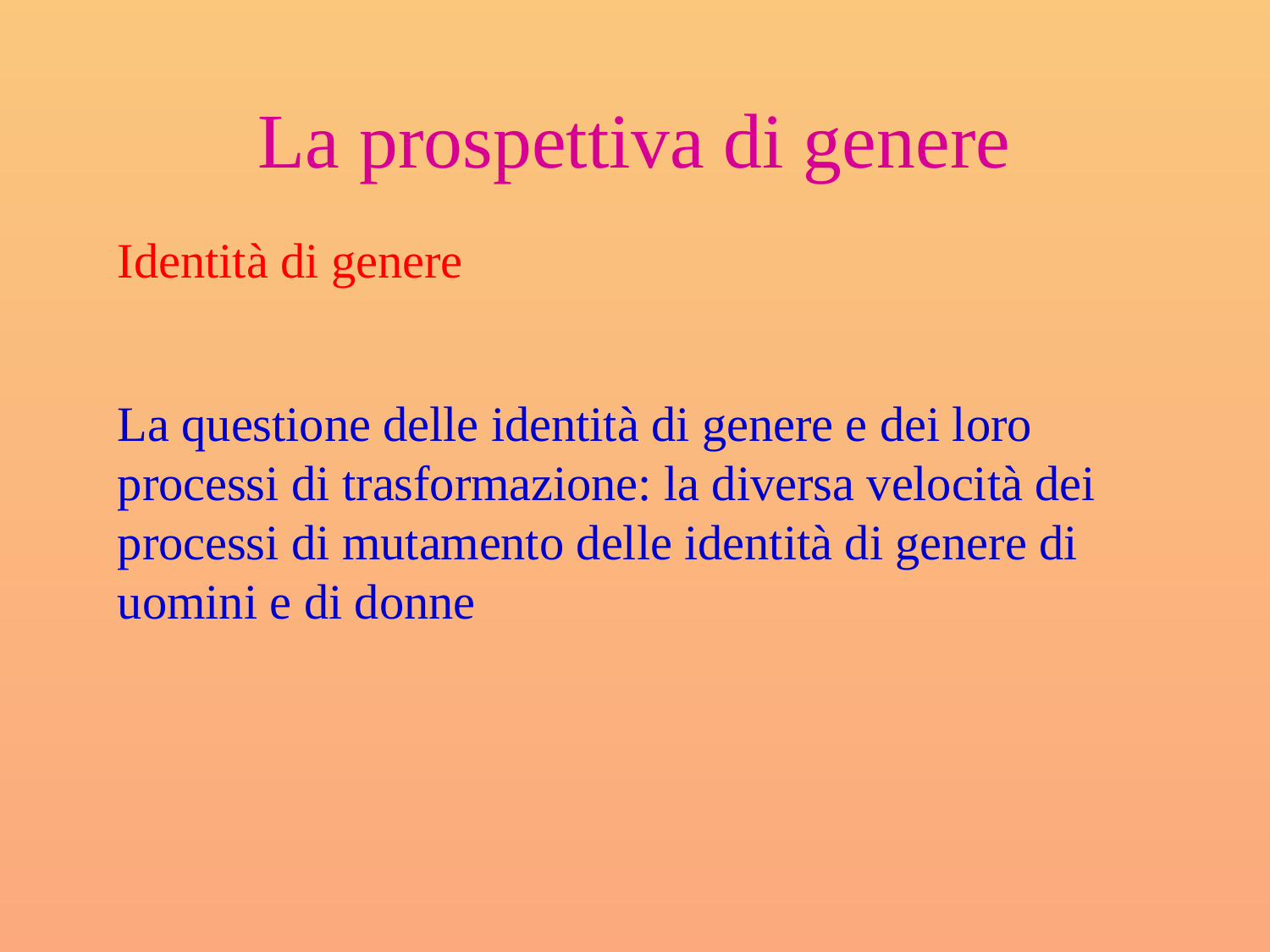

# La prospettiva di genere
	Identità di genere

	La questione delle identità di genere e dei loro processi di trasformazione: la diversa velocità dei processi di mutamento delle identità di genere di uomini e di donne